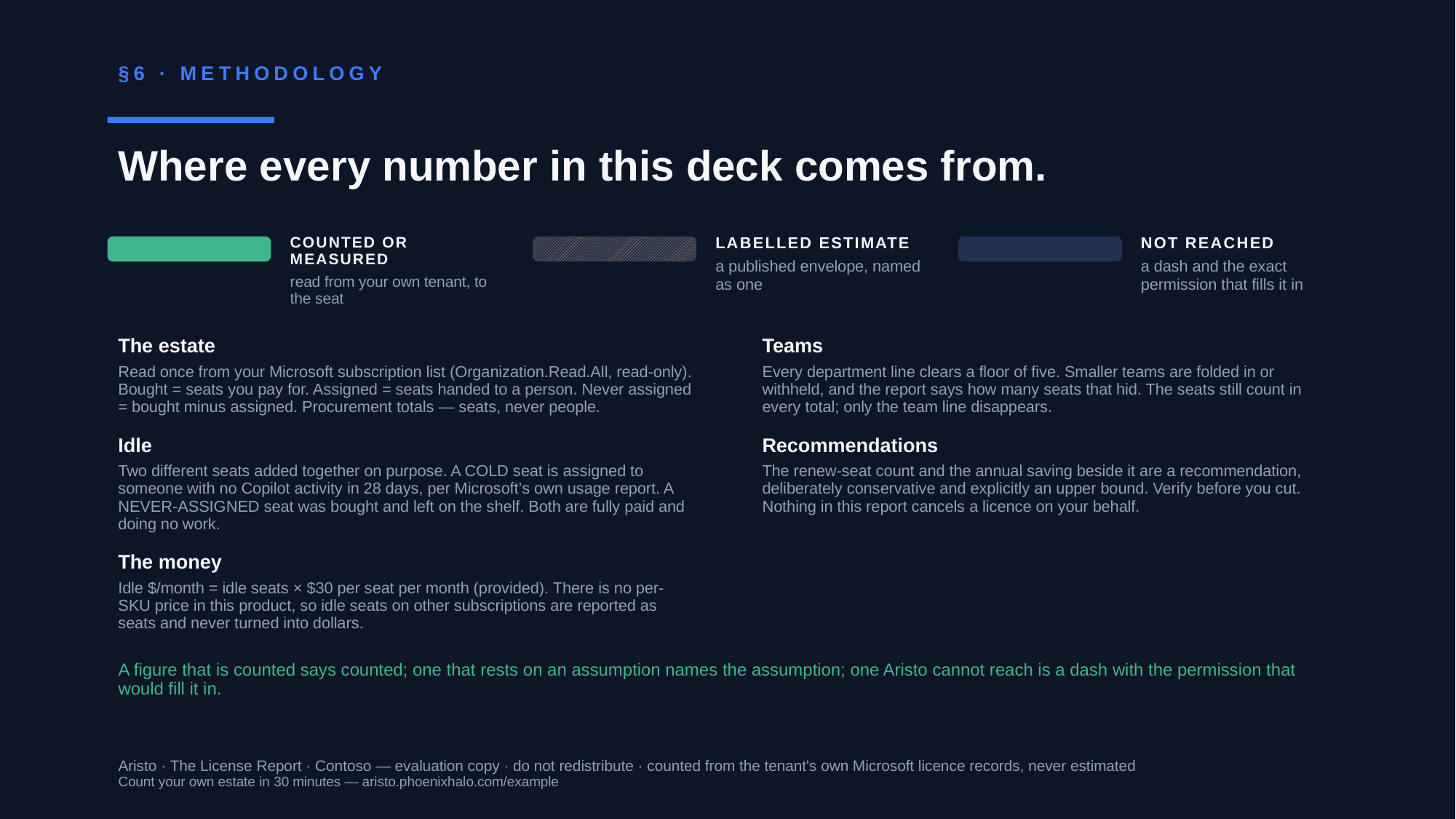

§6 · METHODOLOGY

Where every number in this deck comes from.
COUNTED OR MEASURED
read from your own tenant, to the seat
LABELLED ESTIMATE
a published envelope, named as one
NOT REACHED
a dash and the exact permission that fills it in

The estate
Read once from your Microsoft subscription list (Organization.Read.All, read-only). Bought = seats you pay for. Assigned = seats handed to a person. Never assigned = bought minus assigned. Procurement totals — seats, never people.
Idle
Two different seats added together on purpose. A COLD seat is assigned to someone with no Copilot activity in 28 days, per Microsoft’s own usage report. A NEVER-ASSIGNED seat was bought and left on the shelf. Both are fully paid and doing no work.
The money
Idle $/month = idle seats × $30 per seat per month (provided). There is no per-SKU price in this product, so idle seats on other subscriptions are reported as seats and never turned into dollars.
Teams
Every department line clears a floor of five. Smaller teams are folded in or withheld, and the report says how many seats that hid. The seats still count in every total; only the team line disappears.
Recommendations
The renew-seat count and the annual saving beside it are a recommendation, deliberately conservative and explicitly an upper bound. Verify before you cut. Nothing in this report cancels a licence on your behalf.
A figure that is counted says counted; one that rests on an assumption names the assumption; one Aristo cannot reach is a dash with the permission that would fill it in.
Aristo · The License Report · Contoso — evaluation copy · do not redistribute · counted from the tenant's own Microsoft licence records, never estimated
Count your own estate in 30 minutes — aristo.phoenixhalo.com/example